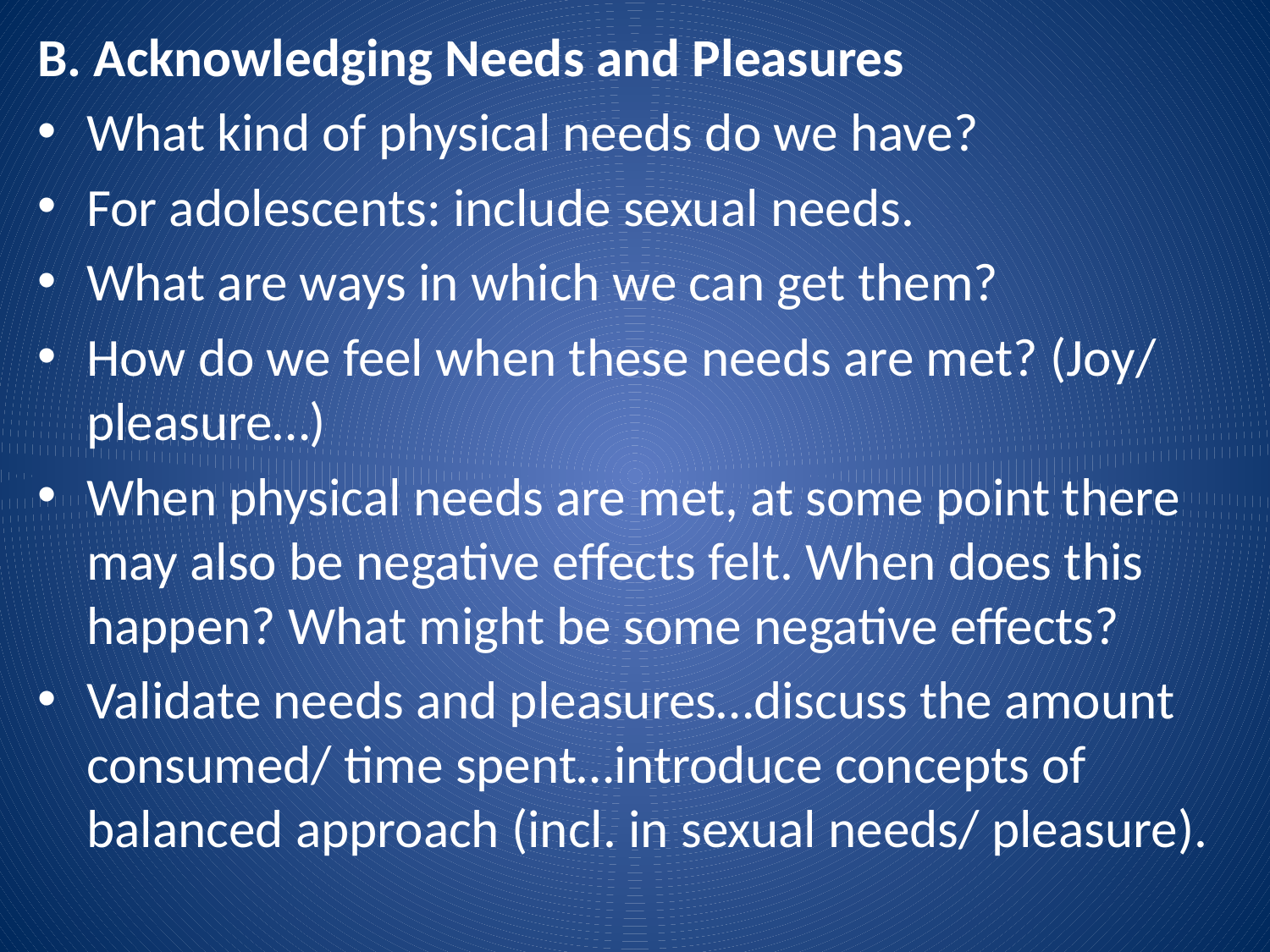

B. Acknowledging Needs and Pleasures
What kind of physical needs do we have?
For adolescents: include sexual needs.
What are ways in which we can get them?
How do we feel when these needs are met? (Joy/ pleasure…)
When physical needs are met, at some point there may also be negative effects felt. When does this happen? What might be some negative effects?
Validate needs and pleasures…discuss the amount consumed/ time spent…introduce concepts of balanced approach (incl. in sexual needs/ pleasure).